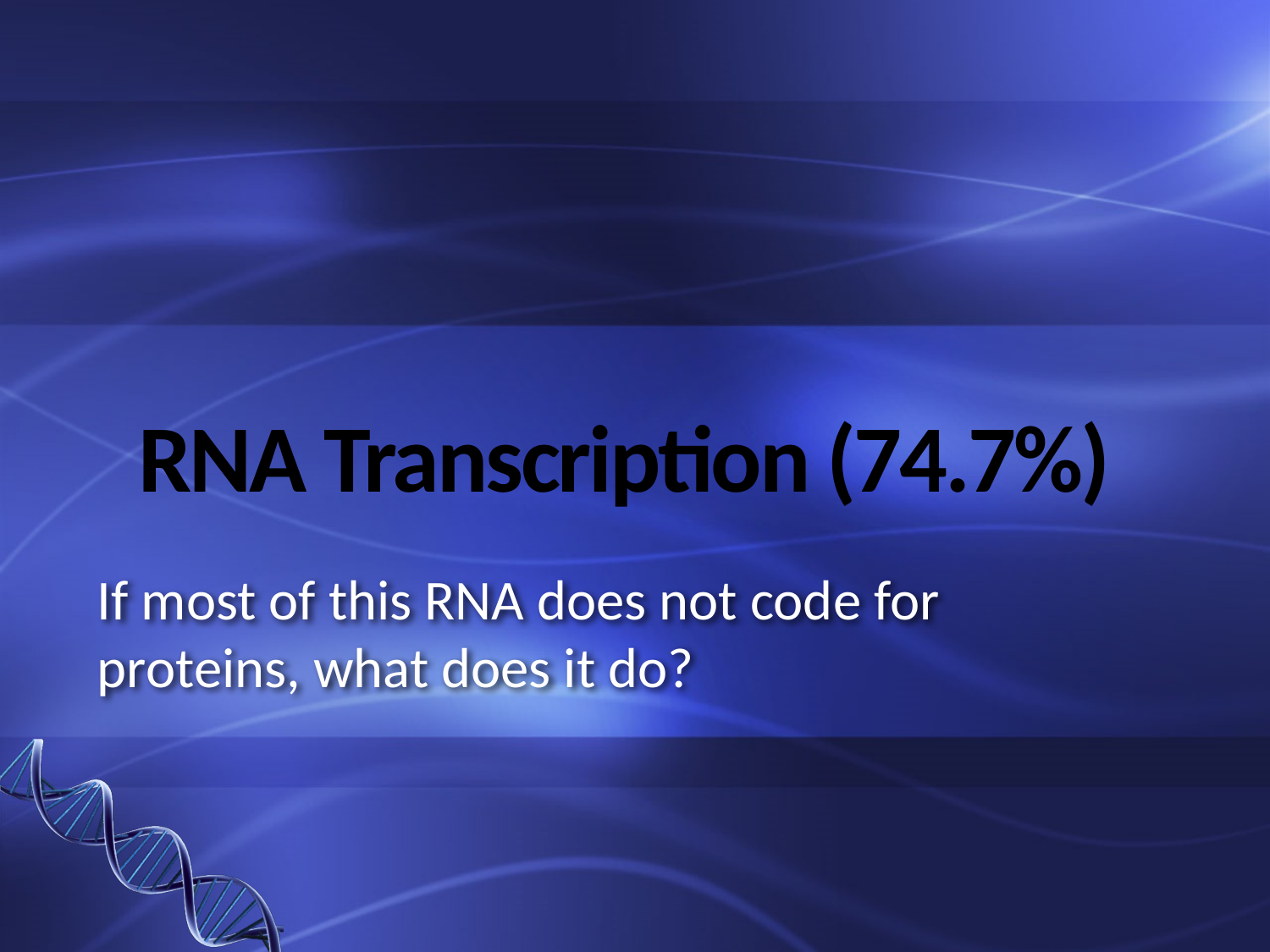

# RNA Transcription (74.7%)
If most of this RNA does not code for proteins, what does it do?